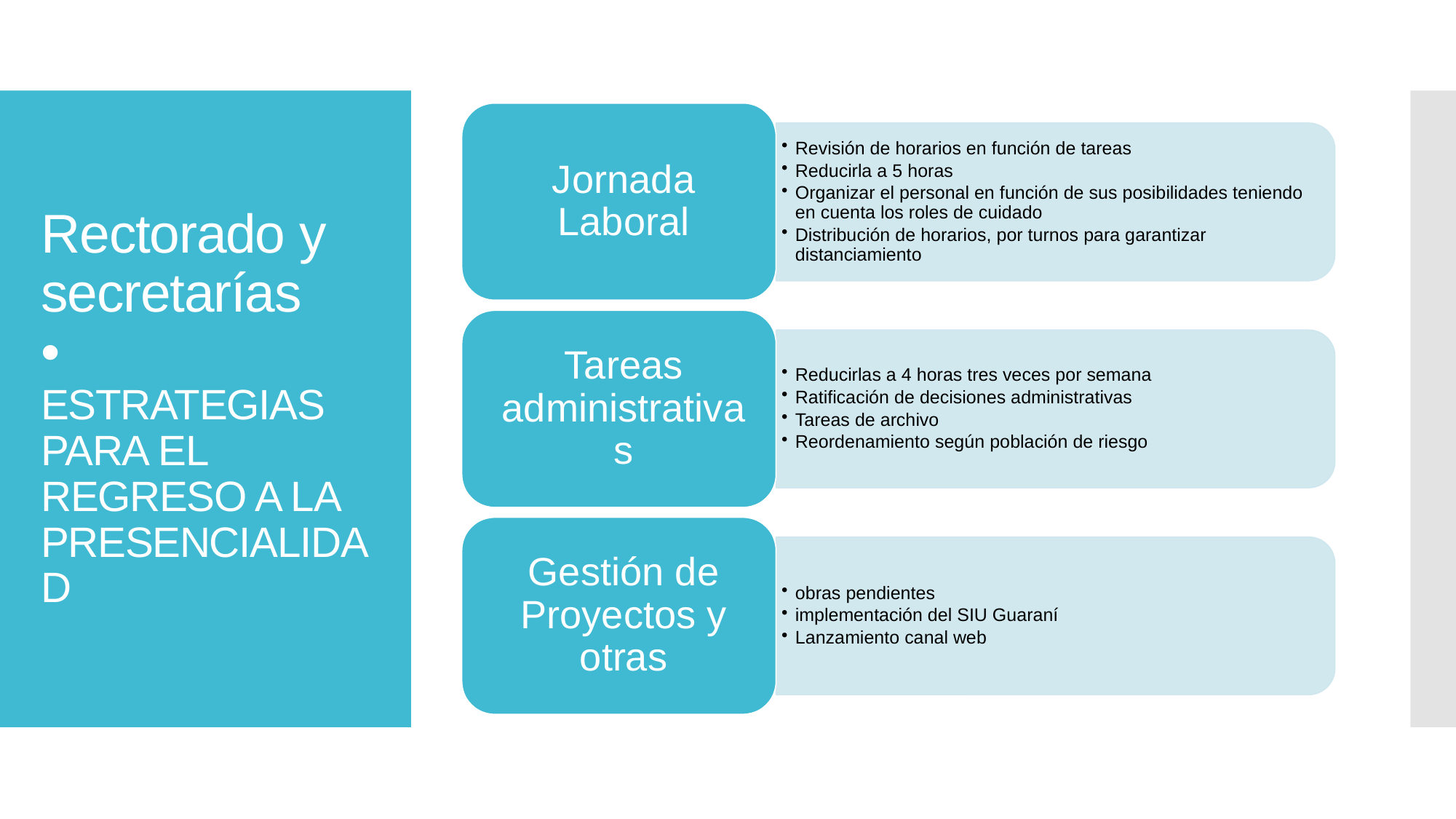

Revisión de horarios en función de tareas
Reducirla a 5 horas
Organizar el personal en función de sus posibilidades teniendo en cuenta los roles de cuidado
Distribución de horarios, por turnos para garantizar distanciamiento
Jornada Laboral
Reducirlas a 4 horas tres veces por semana
Ratificación de decisiones administrativas
Tareas de archivo
Reordenamiento según población de riesgo
Tareas administrativas
obras pendientes
implementación del SIU Guaraní
Lanzamiento canal web
Gestión de Proyectos y otras
# Rectorado y secretarías • ESTRATEGIAS PARA EL REGRESO A LA PRESENCIALIDAD